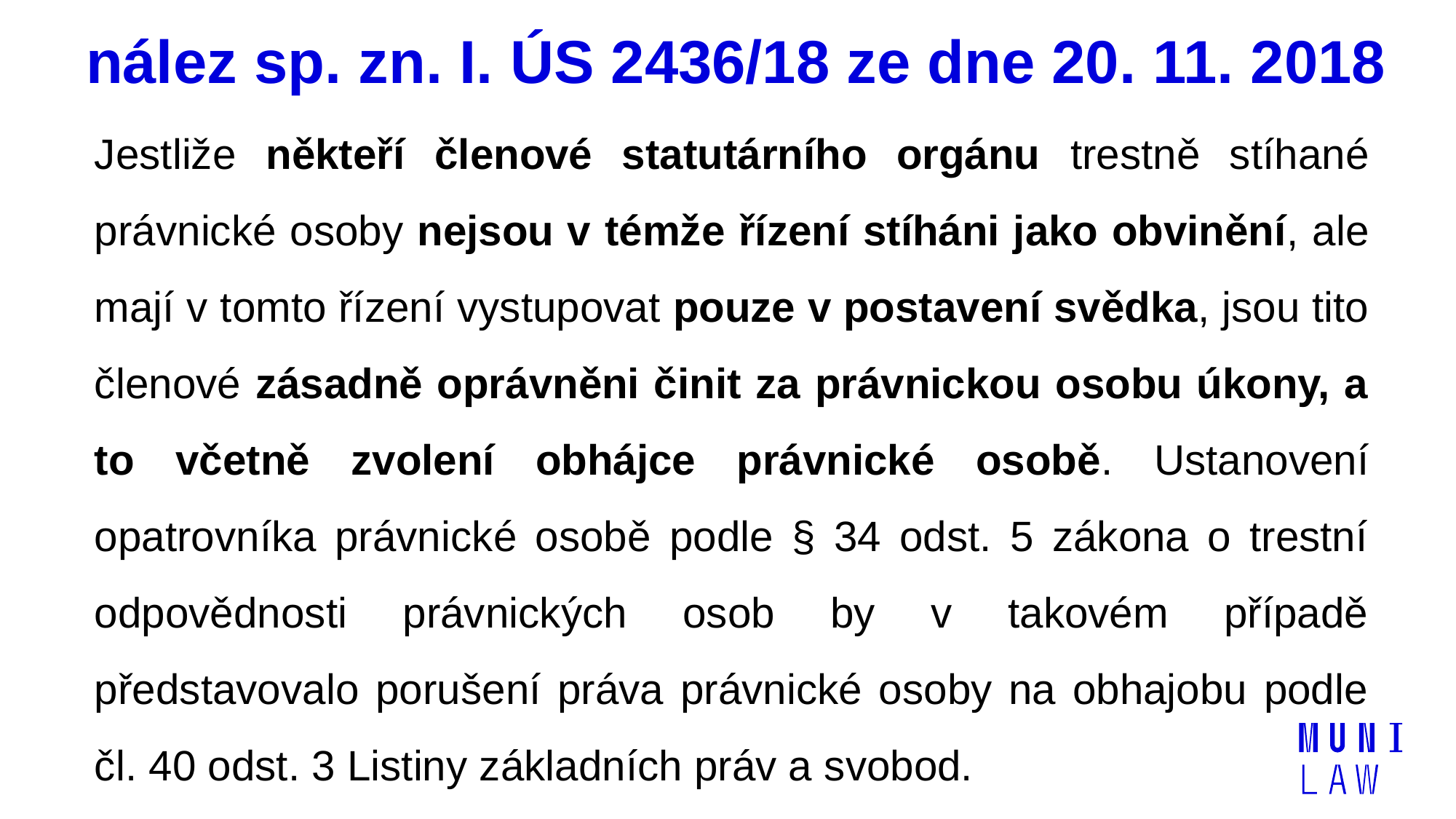

# nález sp. zn. I. ÚS 2436/18 ze dne 20. 11. 2018
Jestliže někteří členové statutárního orgánu trestně stíhané právnické osoby nejsou v témže řízení stíháni jako obvinění, ale mají v tomto řízení vystupovat pouze v postavení svědka, jsou tito členové zásadně oprávněni činit za právnickou osobu úkony, a to včetně zvolení obhájce právnické osobě. Ustanovení opatrovníka právnické osobě podle § 34 odst. 5 zákona o trestní odpovědnosti právnických osob by v takovém případě představovalo porušení práva právnické osoby na obhajobu podle čl. 40 odst. 3 Listiny základních práv a svobod.